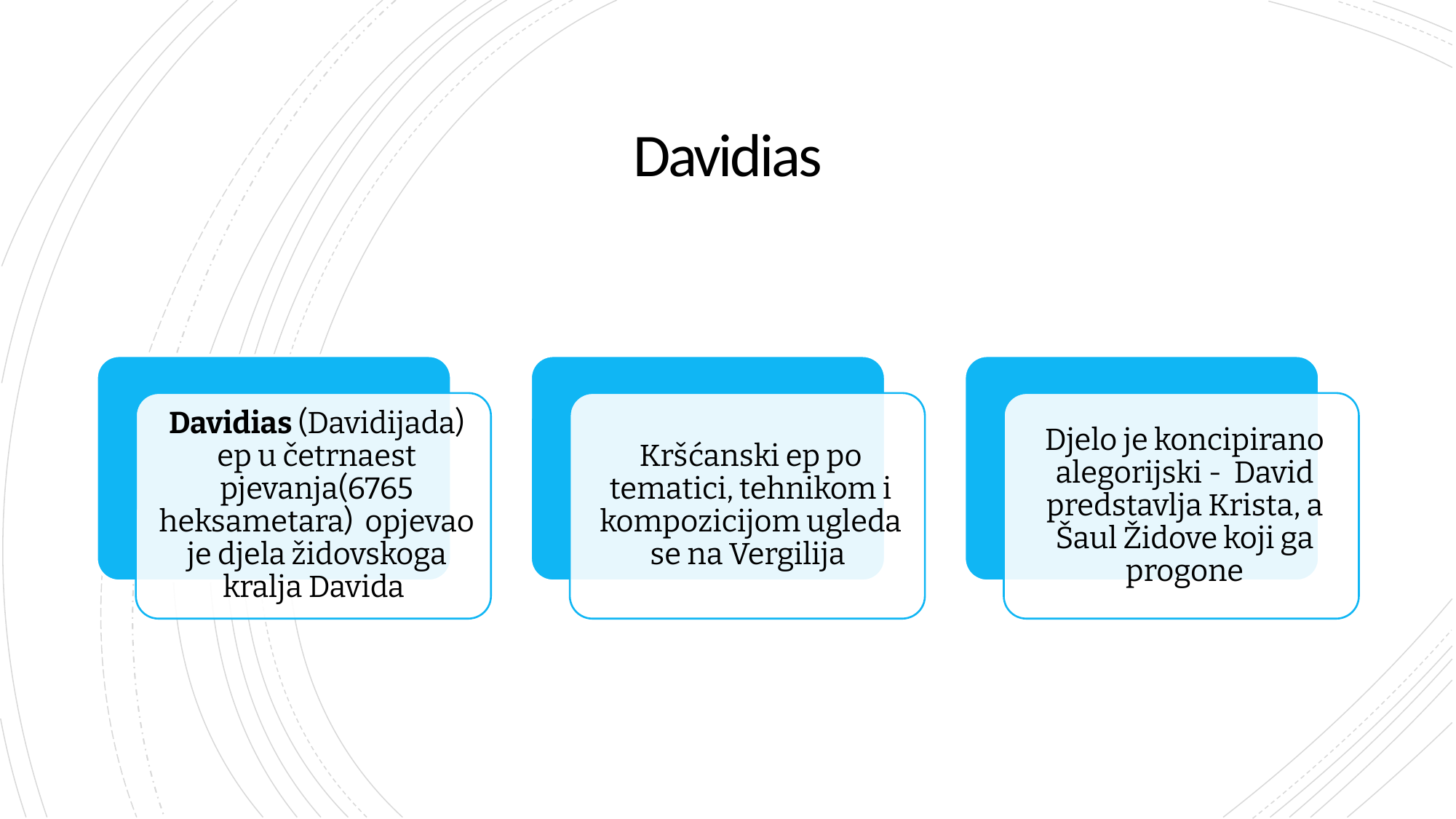

# Davidias
Davidias (Davidijada) ep u četrnaest pjevanja(6765 heksametara)  opjevao je djela židovskoga kralja Davida
Kršćanski ep po tematici, tehnikom i kompozicijom ugleda se na Vergilija
Djelo je koncipirano alegorijski -  David predstavlja Krista, a Šaul Židove koji ga progone